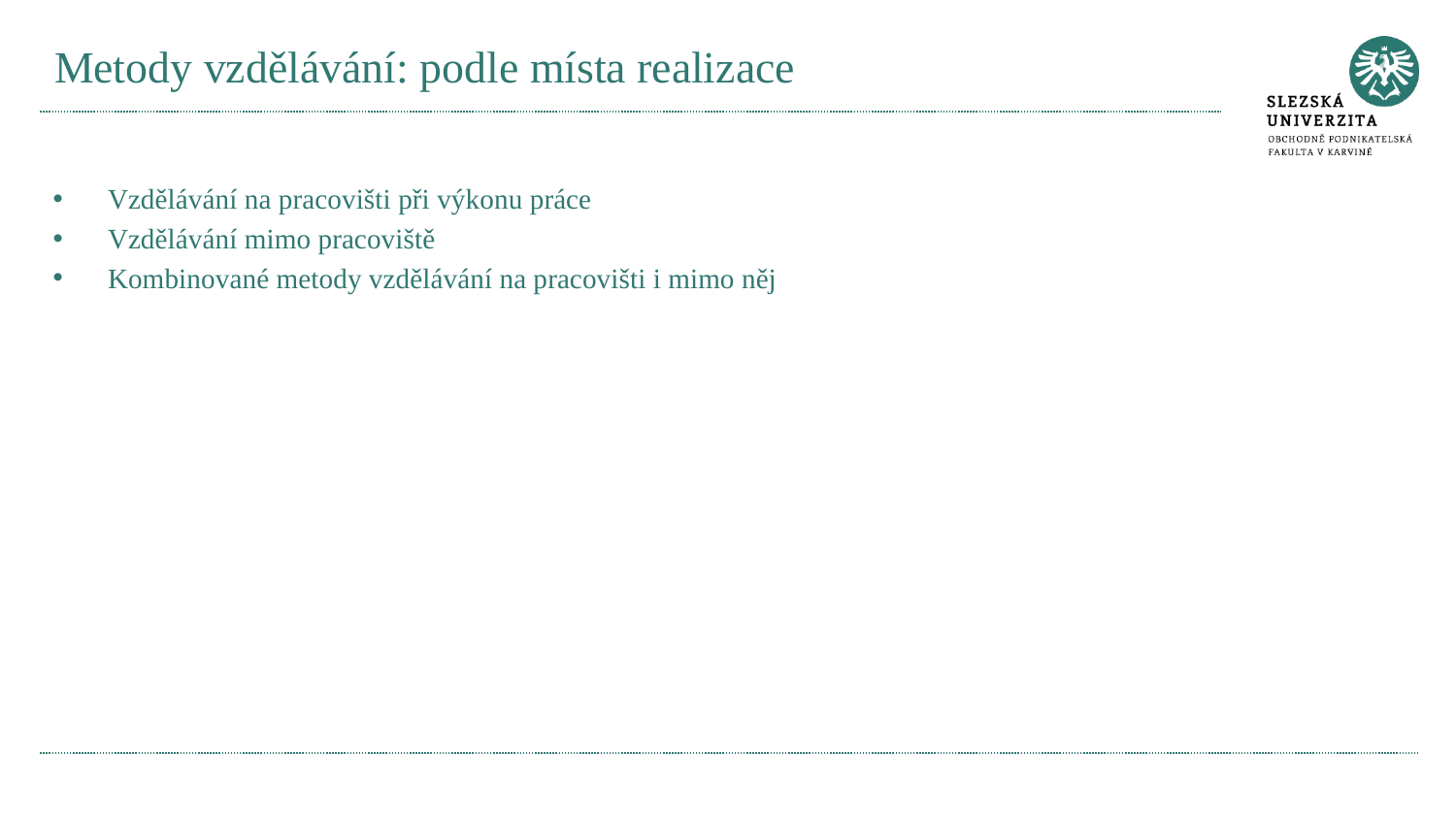

# Metody vzdělávání: podle místa realizace

Vzdělávání na pracovišti při výkonu práce
Vzdělávání mimo pracoviště
Kombinované metody vzdělávání na pracovišti i mimo něj